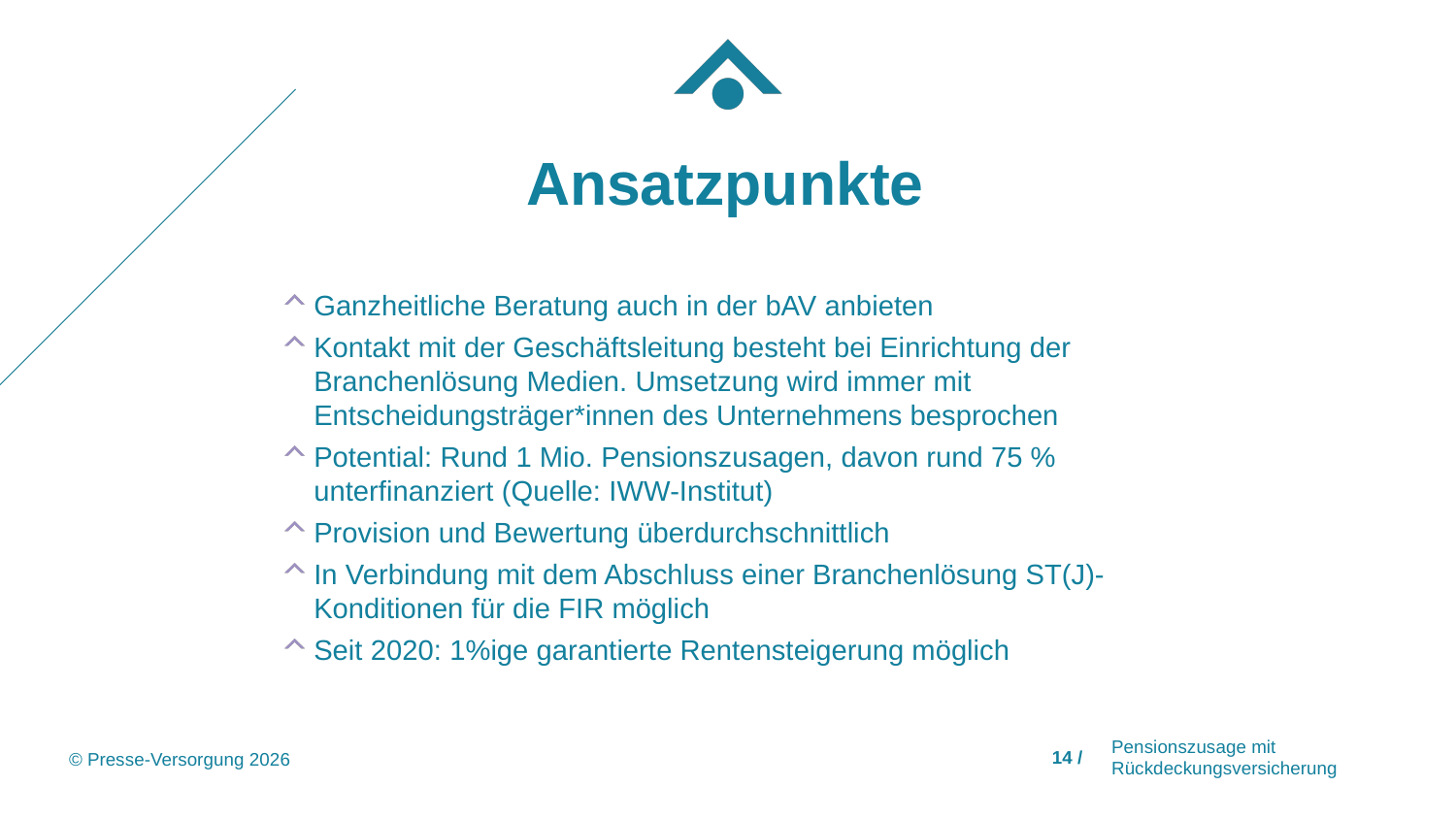

# Ansatzpunkte
Ganzheitliche Beratung auch in der bAV anbieten
Kontakt mit der Geschäftsleitung besteht bei Einrichtung der Branchenlösung Medien. Umsetzung wird immer mit Entscheidungsträger*innen des Unternehmens besprochen
Potential: Rund 1 Mio. Pensionszusagen, davon rund 75 % unterfinanziert (Quelle: IWW-Institut)
Provision und Bewertung überdurchschnittlich
In Verbindung mit dem Abschluss einer Branchenlösung ST(J)-Konditionen für die FIR möglich
Seit 2020: 1%ige garantierte Rentensteigerung möglich
14 /
Pensionszusage mit Rückdeckungsversicherung